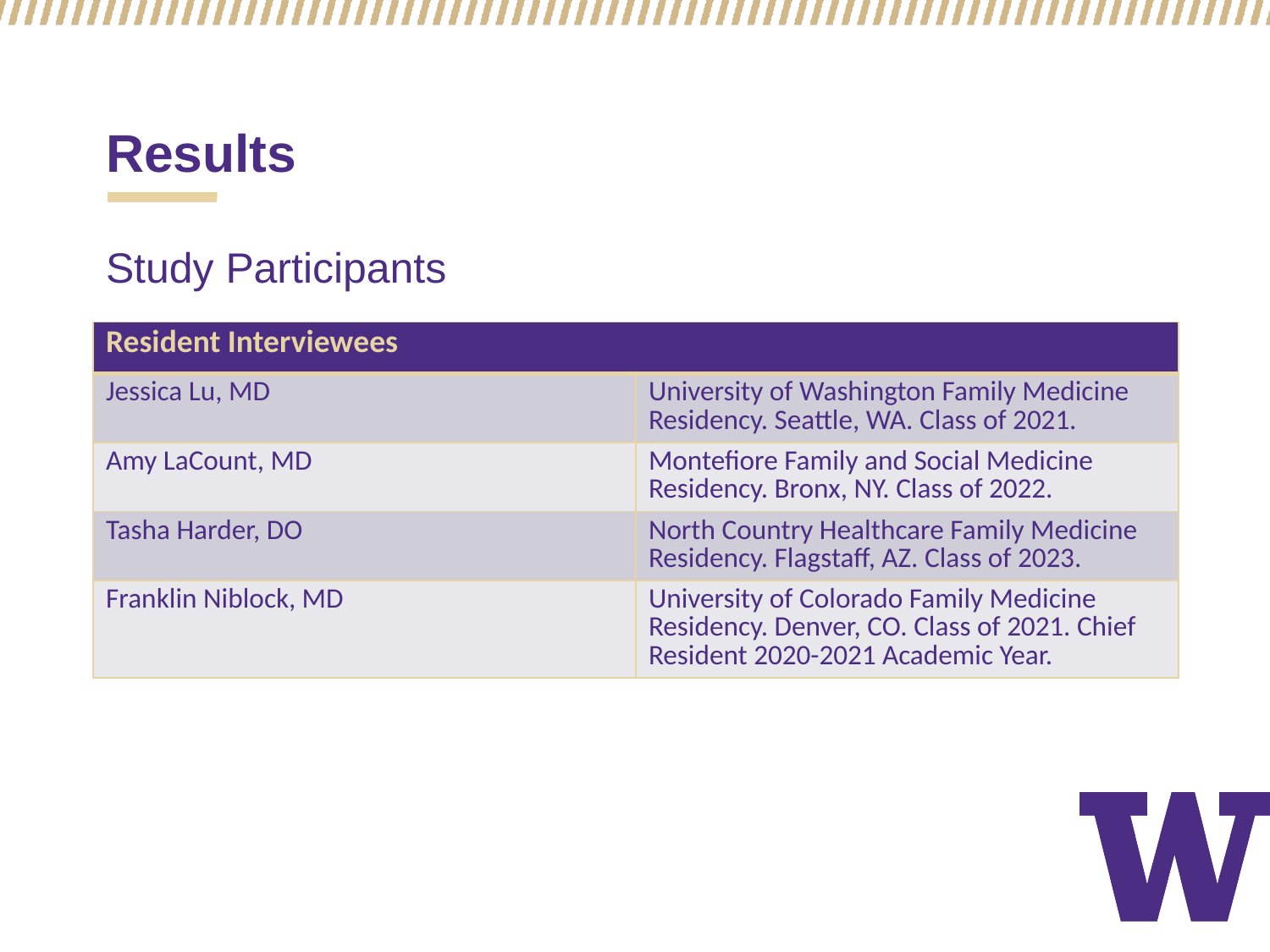

# Results
Study Participants

| Resident Interviewees |  |
| --- | --- |
| Jessica Lu, MD | University of Washington Family Medicine Residency. Seattle, WA. Class of 2021. |
| Amy LaCount, MD | Montefiore Family and Social Medicine Residency. Bronx, NY. Class of 2022. |
| Tasha Harder, DO | North Country Healthcare Family Medicine Residency. Flagstaff, AZ. Class of 2023. |
| Franklin Niblock, MD | University of Colorado Family Medicine Residency. Denver, CO. Class of 2021. Chief Resident 2020-2021 Academic Year. |